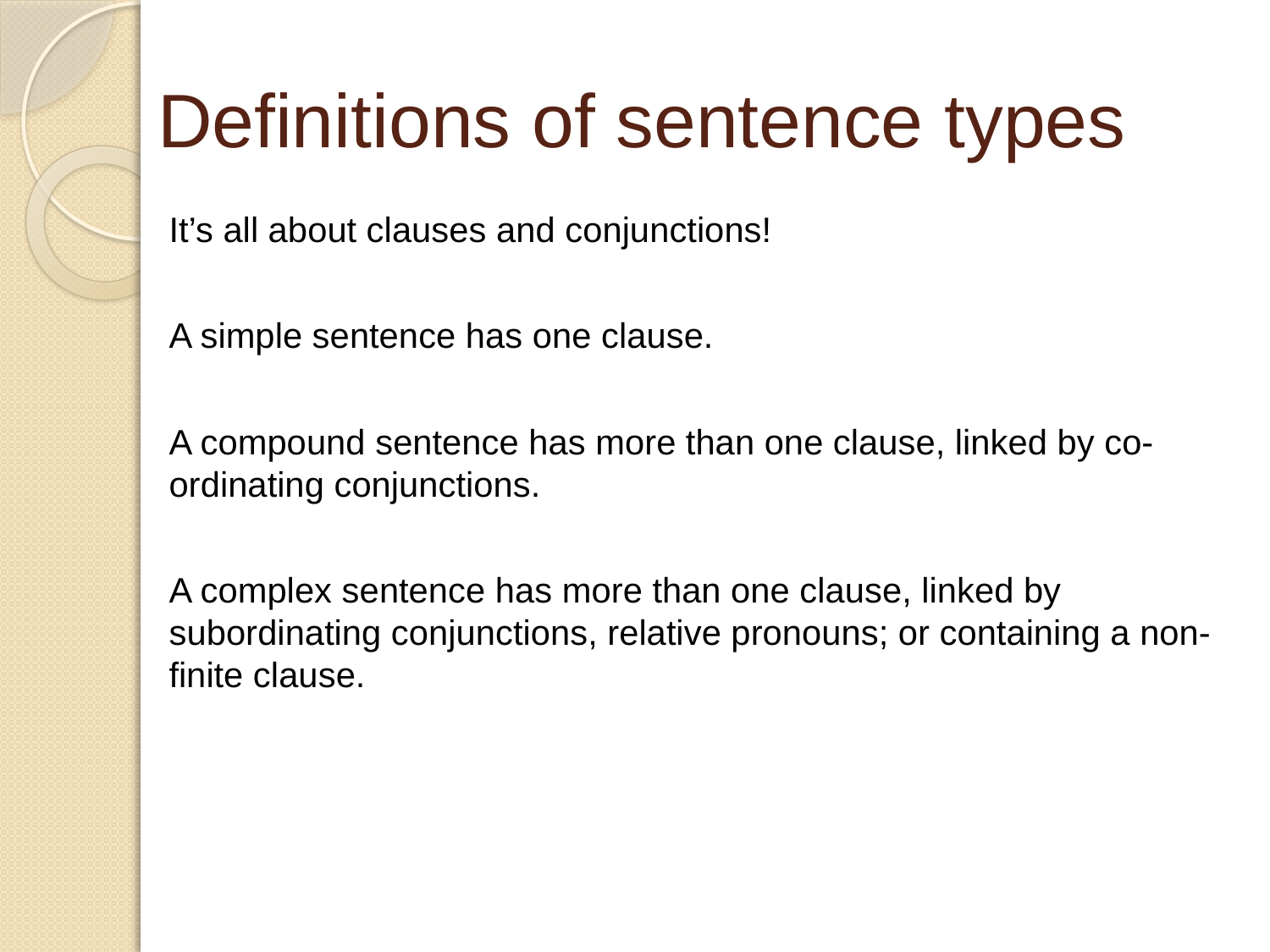

# Definitions of sentence types
It’s all about clauses and conjunctions!

A simple sentence has one clause.

A compound sentence has more than one clause, linked by co-ordinating conjunctions.

A complex sentence has more than one clause, linked by subordinating conjunctions, relative pronouns; or containing a non-finite clause.